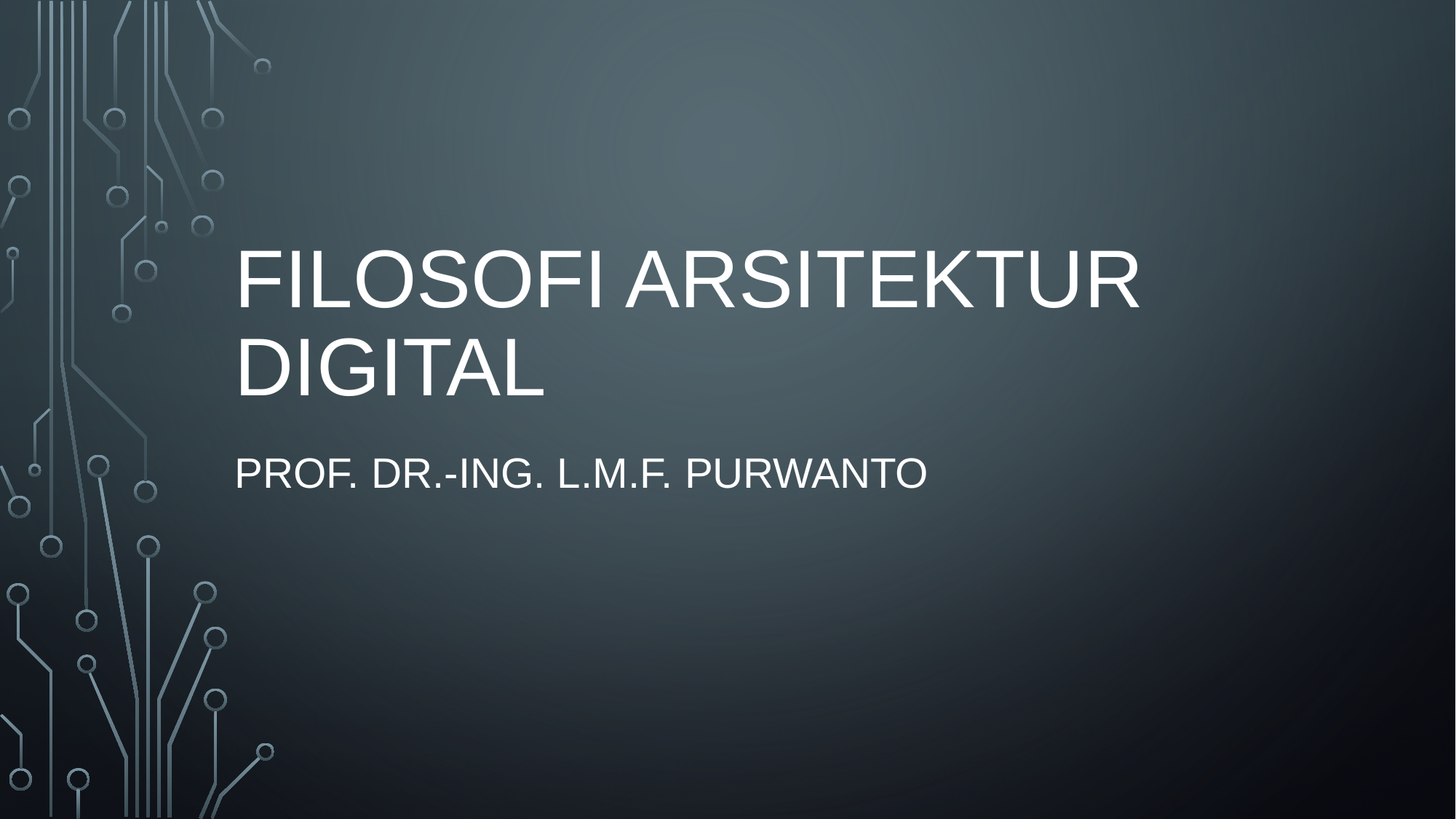

# Filosofi arsitektur digital
Prof. dr.-Ing. L.m.F. Purwanto